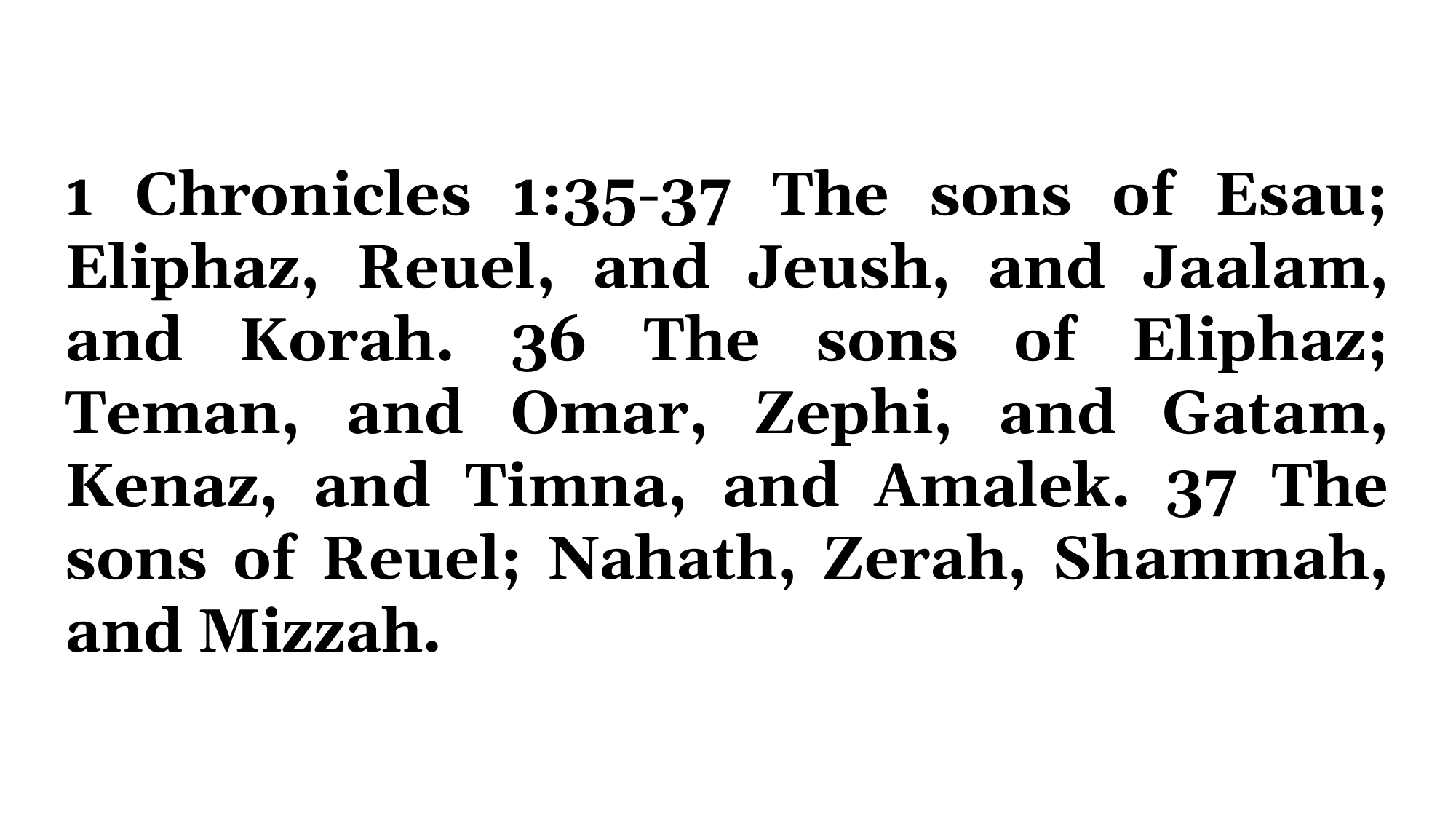

1 Chronicles 1:35-37 The sons of Esau; Eliphaz, Reuel, and Jeush, and Jaalam, and Korah. 36 The sons of Eliphaz; Teman, and Omar, Zephi, and Gatam, Kenaz, and Timna, and Amalek. 37 The sons of Reuel; Nahath, Zerah, Shammah, and Mizzah.